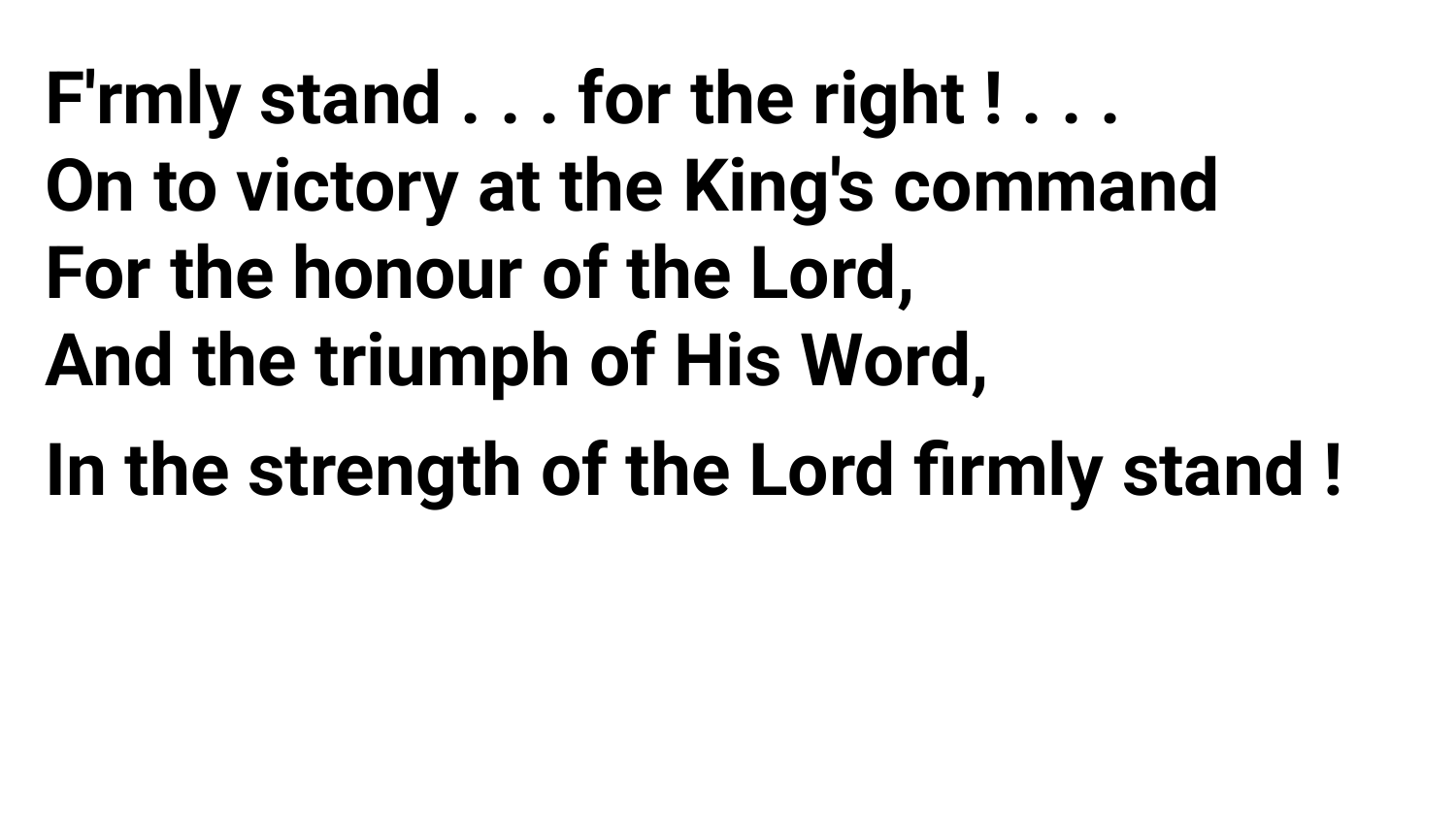

F'rmly stand . . . for the right ! . . .
On to victory at the King's command
For the honour of the Lord,
And the triumph of His Word,
In the strength of the Lord firmly stand !